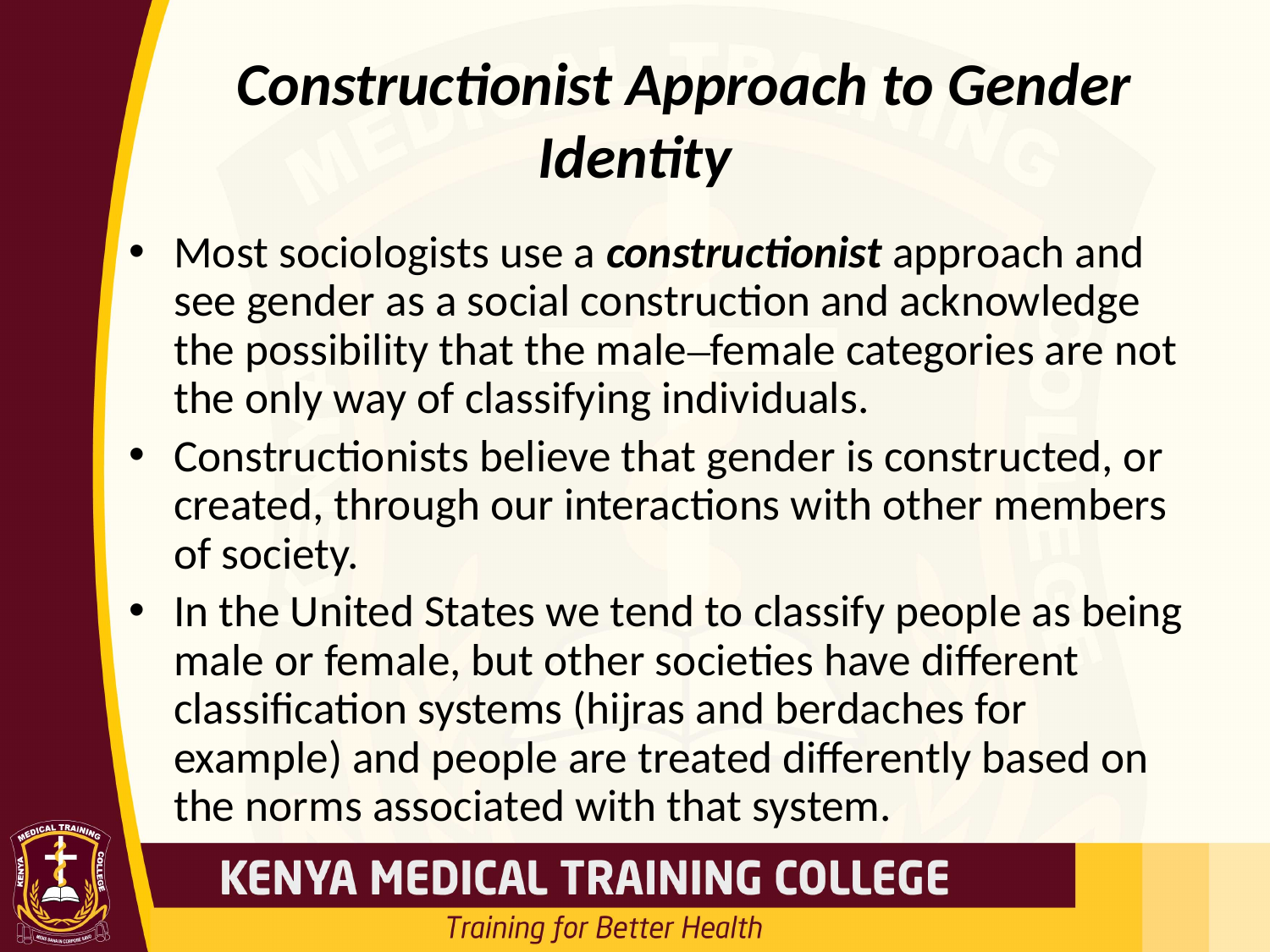

# Constructionist Approach to Gender Identity
Most sociologists use a constructionist approach and see gender as a social construction and acknowledge the possibility that the male–female categories are not the only way of classifying individuals.
Constructionists believe that gender is constructed, or created, through our interactions with other members of society.
In the United States we tend to classify people as being male or female, but other societies have different classification systems (hijras and berdaches for example) and people are treated differently based on the norms associated with that system.